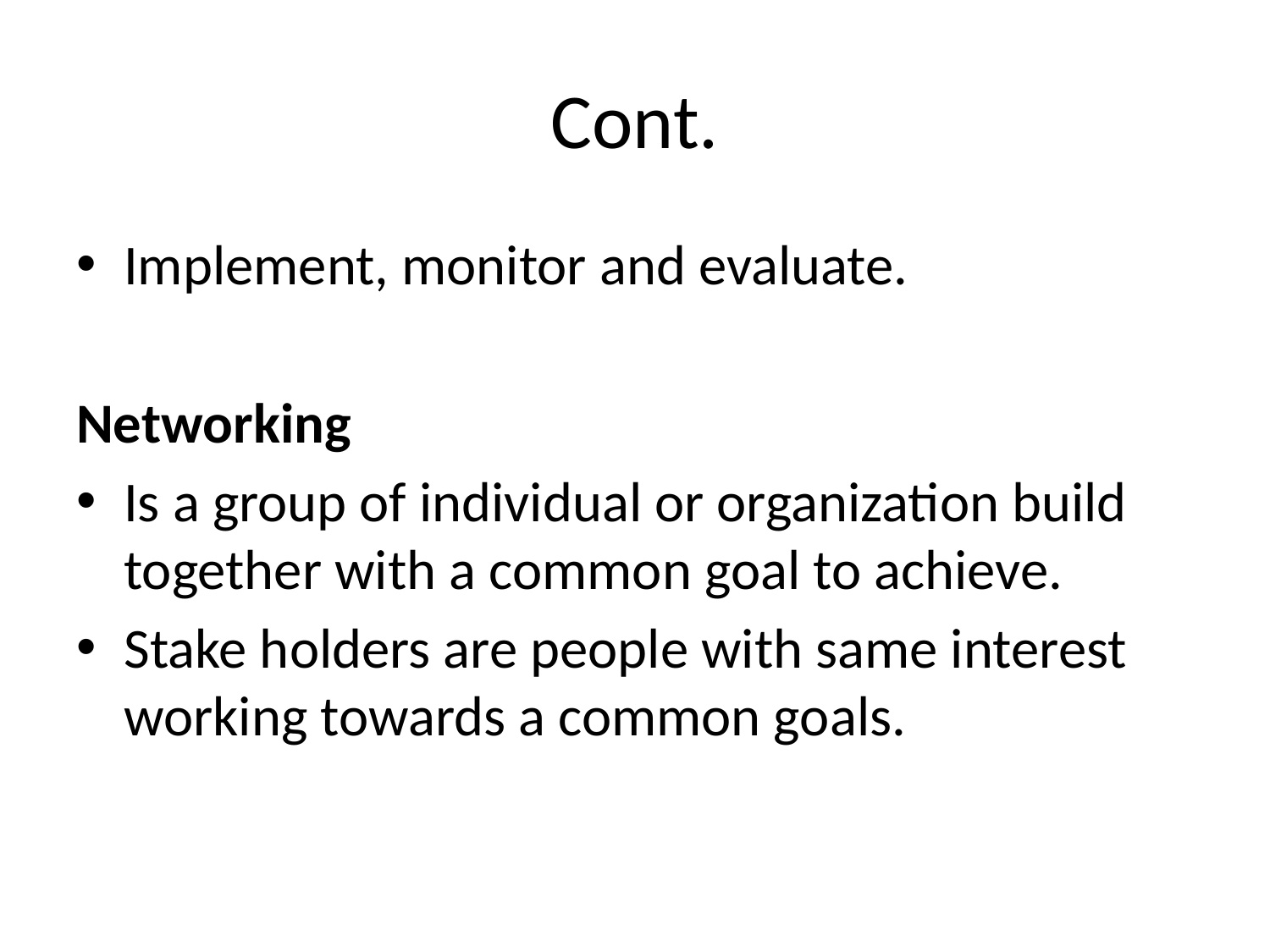

# Cont.
Implement, monitor and evaluate.

Networking
Is a group of individual or organization build together with a common goal to achieve.
Stake holders are people with same interest working towards a common goals.